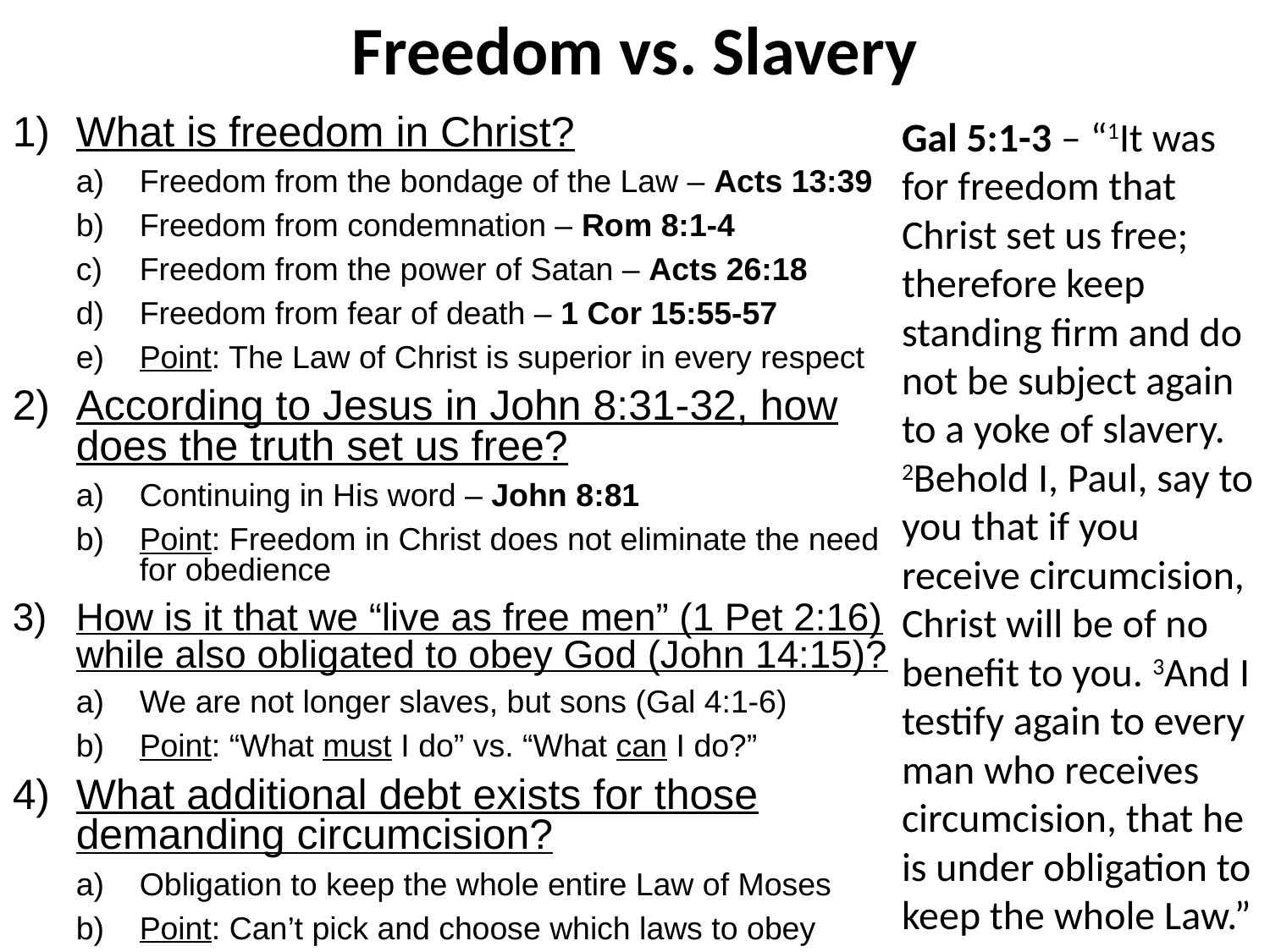

# Freedom vs. Slavery
Gal 5:1-3 – “1It was for freedom that Christ set us free; therefore keep standing firm and do not be subject again to a yoke of slavery. 2Behold I, Paul, say to you that if you receive circumcision, Christ will be of no benefit to you. 3And I testify again to every man who receives circumcision, that he is under obligation to keep the whole Law.”
What is freedom in Christ?

Freedom from the bondage of the Law – Acts 13:39

Freedom from condemnation – Rom 8:1-4

Freedom from the power of Satan – Acts 26:18

Freedom from fear of death – 1 Cor 15:55-57

Point: The Law of Christ is superior in every respect

According to Jesus in John 8:31-32, how does the truth set us free?

Continuing in His word – John 8:81

Point: Freedom in Christ does not eliminate the need for obedience

How is it that we “live as free men” (1 Pet 2:16) while also obligated to obey God (John 14:15)?

We are not longer slaves, but sons (Gal 4:1-6)

Point: “What must I do” vs. “What can I do?”

What additional debt exists for those demanding circumcision?

Obligation to keep the whole entire Law of Moses

Point: Can’t pick and choose which laws to obey